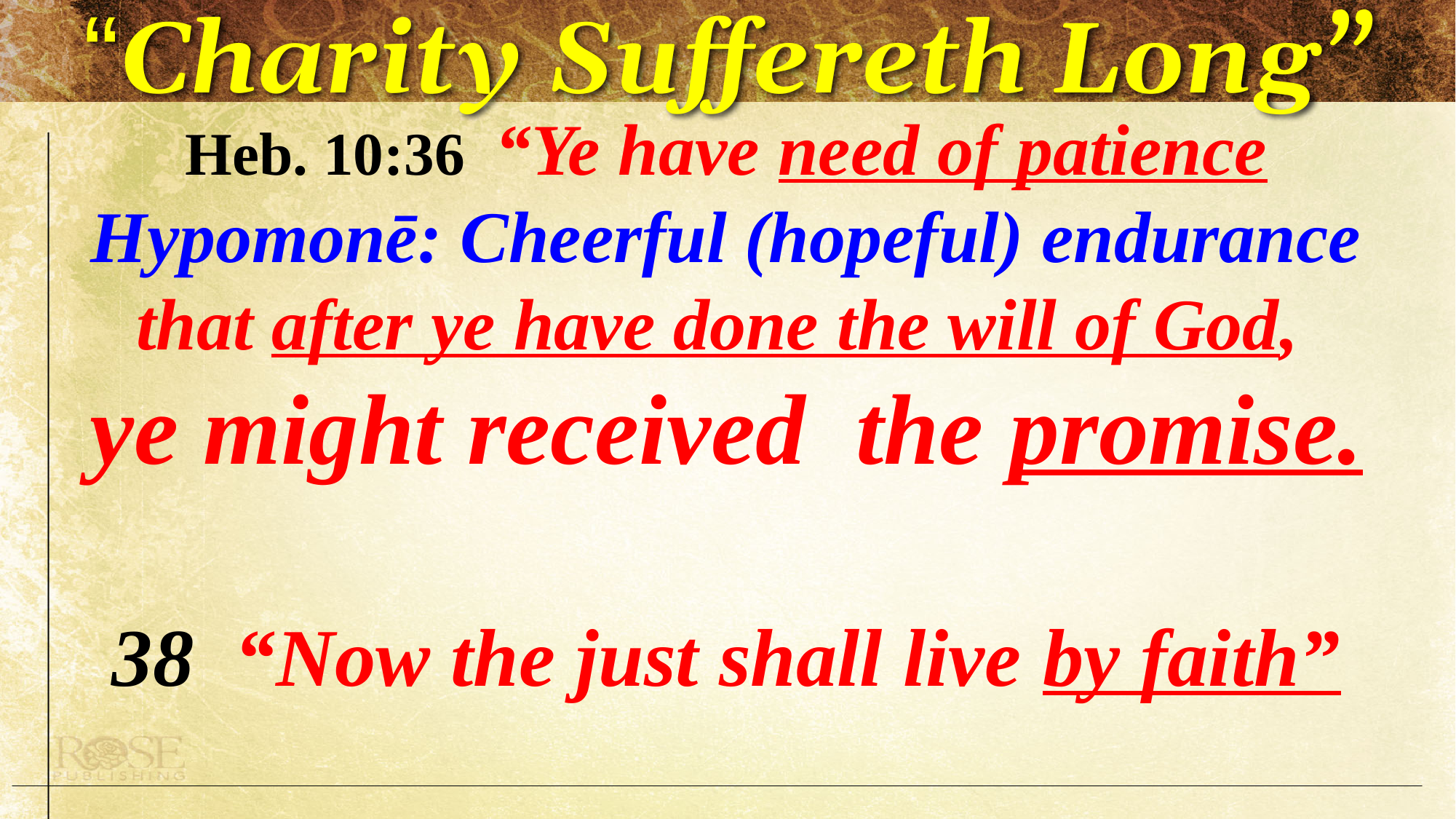

# “Charity Suffereth Long”
Heb. 10:36  “Ye have need of patience
Hypomonē: Cheerful (hopeful) endurance
that after ye have done the will of God,
ye might received  the promise.

38  “Now the just shall live by faith”